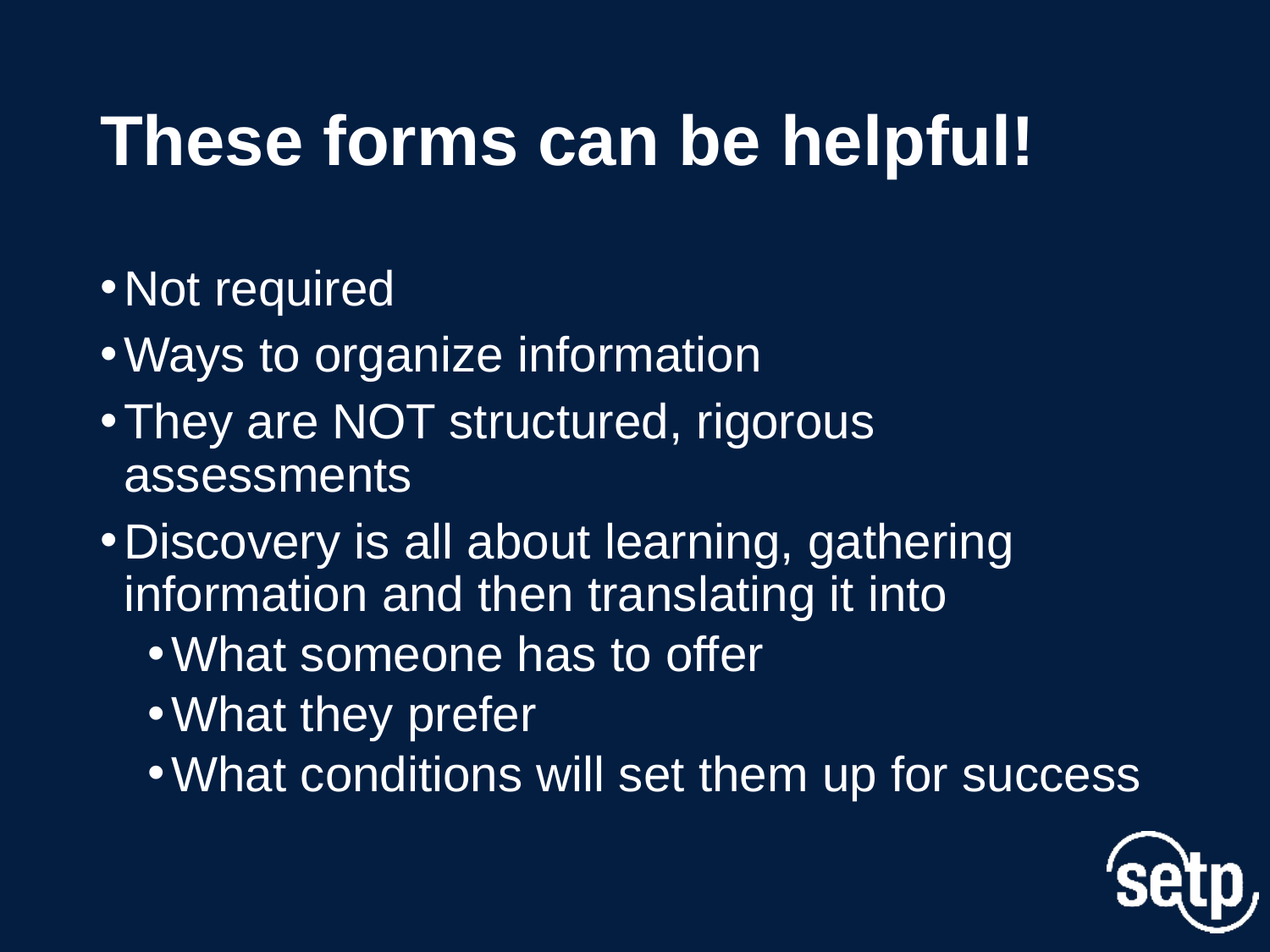

# These forms can be helpful!
Not required
Ways to organize information
They are NOT structured, rigorous assessments
Discovery is all about learning, gathering information and then translating it into
What someone has to offer
What they prefer
What conditions will set them up for success